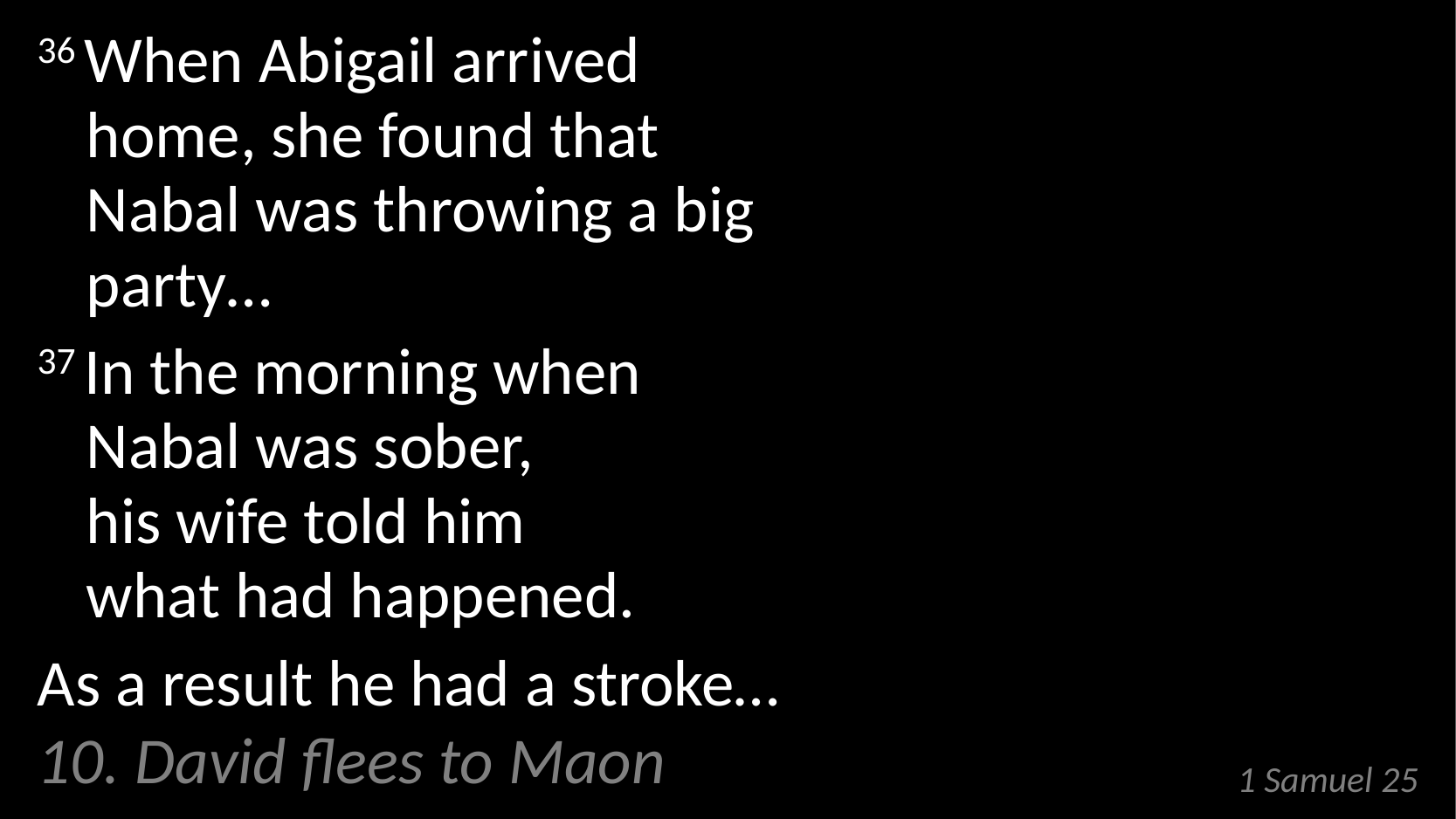

36 When Abigail arrived home, she found that Nabal was throwing a big party…
37 In the morning when Nabal was sober,
his wife told him
what had happened.
As a result he had a stroke…
10. David flees to Maon
# 1 Samuel 25